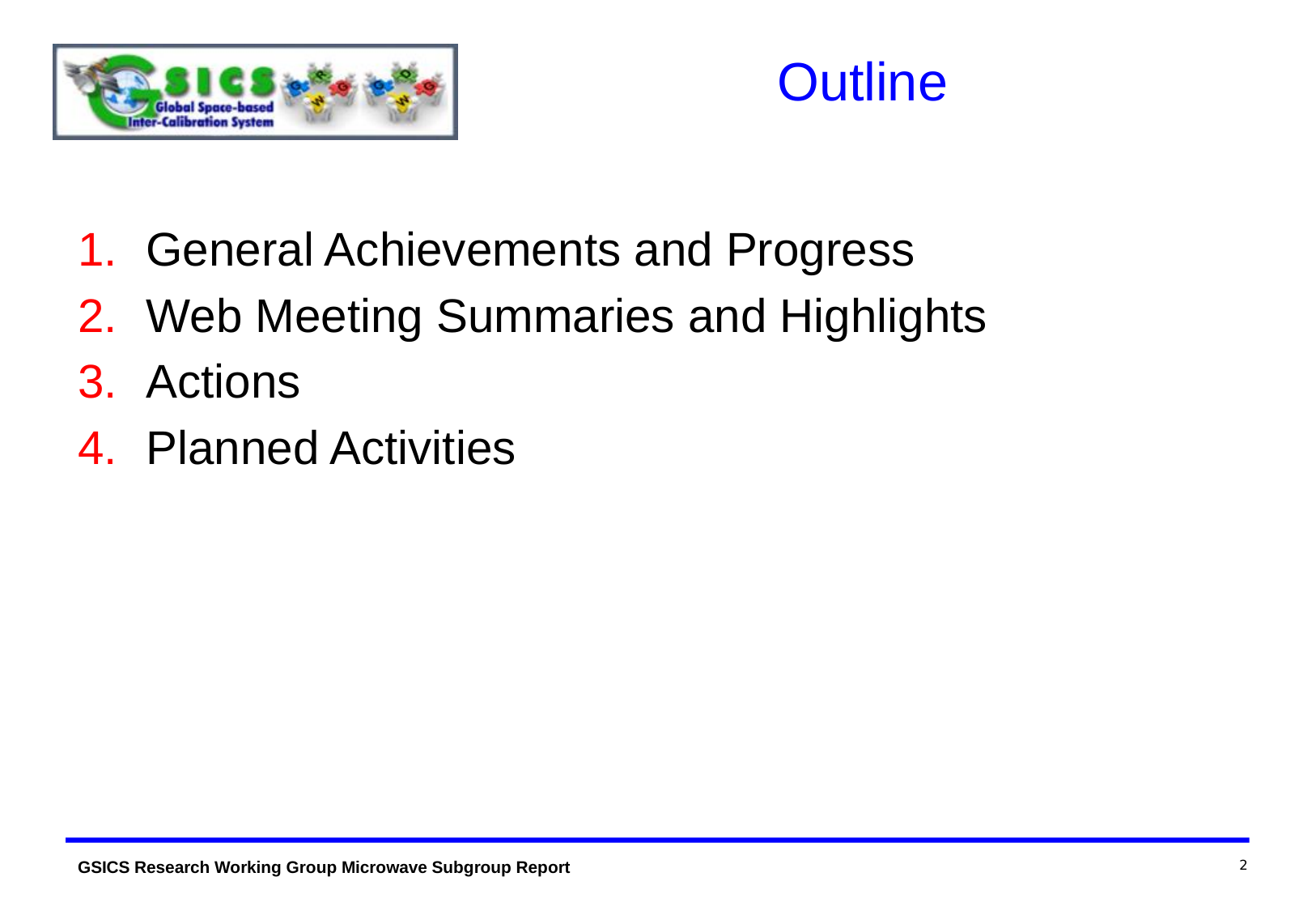

# Outline
General Achievements and Progress
Web Meeting Summaries and Highlights
Actions
Planned Activities
2